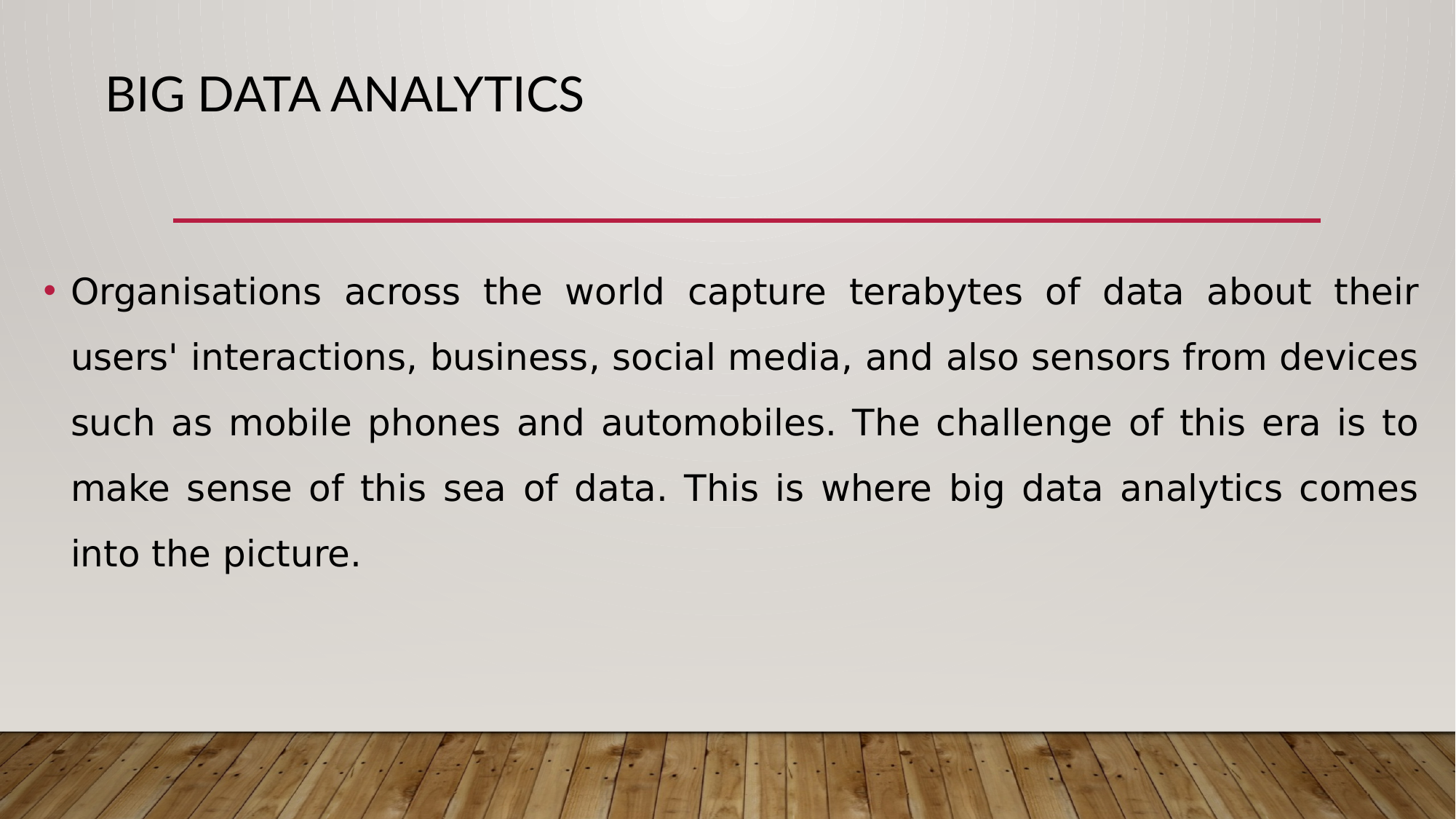

# Big Data Analytics
Organisations across the world capture terabytes of data about their users' interactions, business, social media, and also sensors from devices such as mobile phones and automobiles. The challenge of this era is to make sense of this sea of data. This is where big data analytics comes into the picture.